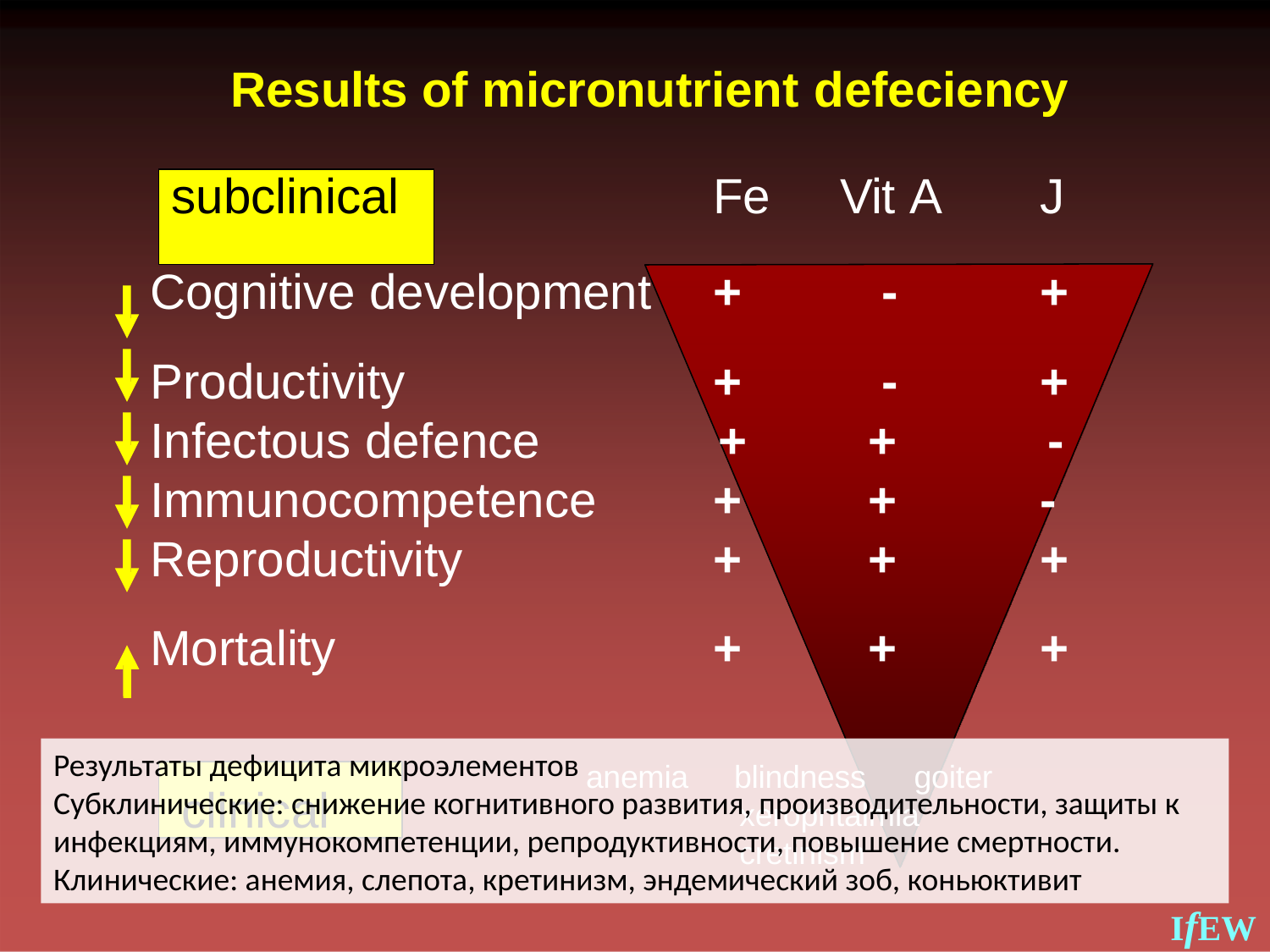

# Results of micronutrient defeciency
| subclinical | Fe | Vit A | J |
| --- | --- | --- | --- |
| Cognitive development | + | - | + |
| Productivity | + | - | + |
| Infectous defence | + | + | - |
| Immunocompetence | + | + | - |
| Reproductivity | + | + | + |
| Mortality | + | + | + |

Результаты дефицита микроэлементов
Субклинические: снижение когнитивного развития, производительности, защиты к инфекциям, иммунокомпетенции, репродуктивности, повышение смертности. Клинические: анемия, слепота, кретинизм, эндемический зоб, коньюктивит
anemia
blindness	goiter
xerophtalmia	cretinism
clinical
IfEW